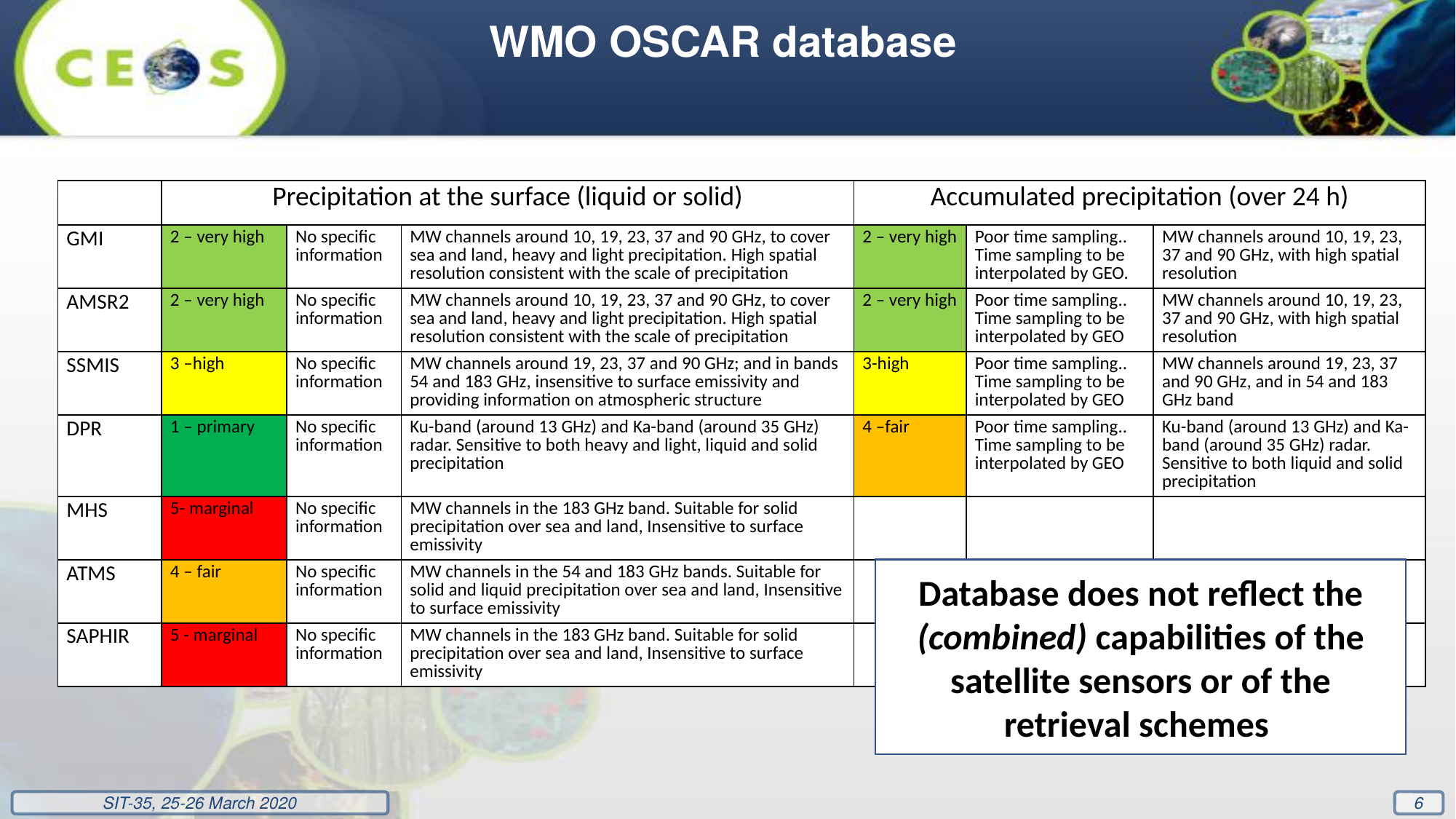

WMO OSCAR database
|  | Precipitation at the surface (liquid or solid) |  |  | Accumulated precipitation (over 24 h) |  |  |
| --- | --- | --- | --- | --- | --- | --- |
| GMI | 2 – very high | No specific information | MW channels around 10, 19, 23, 37 and 90 GHz, to cover sea and land, heavy and light precipitation. High spatial resolution consistent with the scale of precipitation | 2 – very high | Poor time sampling.. Time sampling to be interpolated by GEO. | MW channels around 10, 19, 23, 37 and 90 GHz, with high spatial resolution |
| AMSR2 | 2 – very high | No specific information | MW channels around 10, 19, 23, 37 and 90 GHz, to cover sea and land, heavy and light precipitation. High spatial resolution consistent with the scale of precipitation | 2 – very high | Poor time sampling.. Time sampling to be interpolated by GEO | MW channels around 10, 19, 23, 37 and 90 GHz, with high spatial resolution |
| SSMIS | 3 –high | No specific information | MW channels around 19, 23, 37 and 90 GHz; and in bands 54 and 183 GHz, insensitive to surface emissivity and providing information on atmospheric structure | 3-high | Poor time sampling.. Time sampling to be interpolated by GEO | MW channels around 19, 23, 37 and 90 GHz, and in 54 and 183 GHz band |
| DPR | 1 – primary | No specific information | Ku-band (around 13 GHz) and Ka-band (around 35 GHz) radar. Sensitive to both heavy and light, liquid and solid precipitation | 4 –fair | Poor time sampling.. Time sampling to be interpolated by GEO | Ku-band (around 13 GHz) and Ka-band (around 35 GHz) radar. Sensitive to both liquid and solid precipitation |
| MHS | 5- marginal | No specific information | MW channels in the 183 GHz band. Suitable for solid precipitation over sea and land, Insensitive to surface emissivity |  |  |  |
| ATMS | 4 – fair | No specific information | MW channels in the 54 and 183 GHz bands. Suitable for solid and liquid precipitation over sea and land, Insensitive to surface emissivity |  |  |  |
| SAPHIR | 5 - marginal | No specific information | MW channels in the 183 GHz band. Suitable for solid precipitation over sea and land, Insensitive to surface emissivity |  |  |  |
Database does not reflect the (combined) capabilities of the satellite sensors or of the retrieval schemes
6